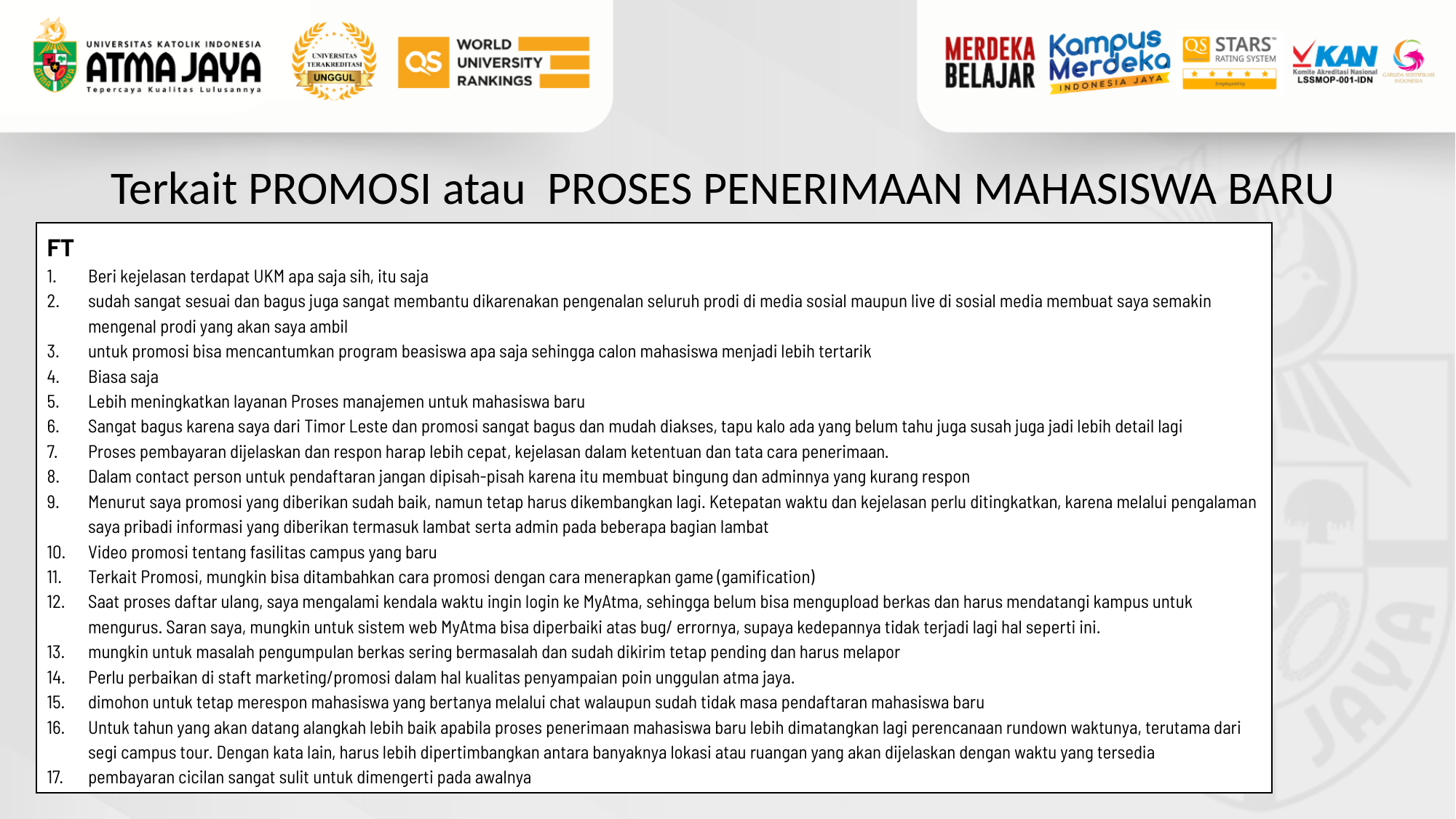

# Terkait PROMOSI atau  PROSES PENERIMAAN MAHASISWA BARU
FT
Beri kejelasan terdapat UKM apa saja sih, itu saja
sudah sangat sesuai dan bagus juga sangat membantu dikarenakan pengenalan seluruh prodi di media sosial maupun live di sosial media membuat saya semakin mengenal prodi yang akan saya ambil
untuk promosi bisa mencantumkan program beasiswa apa saja sehingga calon mahasiswa menjadi lebih tertarik
Biasa saja
Lebih meningkatkan layanan Proses manajemen untuk mahasiswa baru
Sangat bagus karena saya dari Timor Leste dan promosi sangat bagus dan mudah diakses, tapu kalo ada yang belum tahu juga susah juga jadi lebih detail lagi
Proses pembayaran dijelaskan dan respon harap lebih cepat, kejelasan dalam ketentuan dan tata cara penerimaan.
Dalam contact person untuk pendaftaran jangan dipisah-pisah karena itu membuat bingung dan adminnya yang kurang respon
Menurut saya promosi yang diberikan sudah baik, namun tetap harus dikembangkan lagi. Ketepatan waktu dan kejelasan perlu ditingkatkan, karena melalui pengalaman saya pribadi informasi yang diberikan termasuk lambat serta admin pada beberapa bagian lambat
Video promosi tentang fasilitas campus yang baru
Terkait Promosi, mungkin bisa ditambahkan cara promosi dengan cara menerapkan game (gamification)
Saat proses daftar ulang, saya mengalami kendala waktu ingin login ke MyAtma, sehingga belum bisa mengupload berkas dan harus mendatangi kampus untuk mengurus. Saran saya, mungkin untuk sistem web MyAtma bisa diperbaiki atas bug/ errornya, supaya kedepannya tidak terjadi lagi hal seperti ini.
mungkin untuk masalah pengumpulan berkas sering bermasalah dan sudah dikirim tetap pending dan harus melapor
Perlu perbaikan di staft marketing/promosi dalam hal kualitas penyampaian poin unggulan atma jaya.
dimohon untuk tetap merespon mahasiswa yang bertanya melalui chat walaupun sudah tidak masa pendaftaran mahasiswa baru
Untuk tahun yang akan datang alangkah lebih baik apabila proses penerimaan mahasiswa baru lebih dimatangkan lagi perencanaan rundown waktunya, terutama dari segi campus tour. Dengan kata lain, harus lebih dipertimbangkan antara banyaknya lokasi atau ruangan yang akan dijelaskan dengan waktu yang tersedia
pembayaran cicilan sangat sulit untuk dimengerti pada awalnya